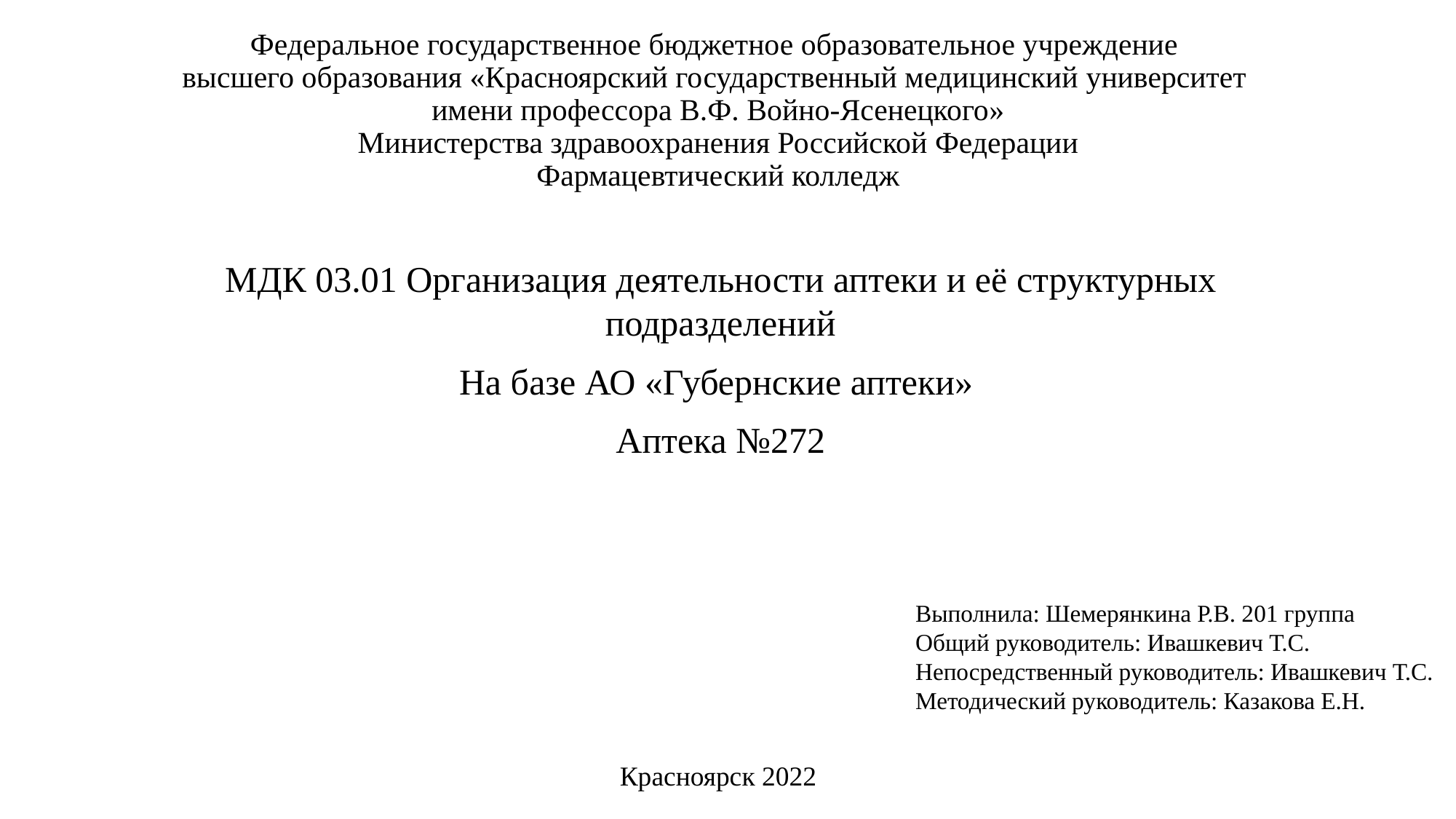

# Федеральное государственное бюджетное образовательное учреждение высшего образования «Красноярский государственный медицинский университет имени профессора В.Ф. Войно-Ясенецкого» Министерства здравоохранения Российской Федерации Фармацевтический колледж
МДК 03.01 Организация деятельности аптеки и её структурных подразделений
На базе АО «Губернские аптеки»
Аптека №272

Выполнила: Шемерянкина Р.В. 201 группа
Общий руководитель: Ивашкевич Т.С.
Непосредственный руководитель: Ивашкевич Т.С.
Методический руководитель: Казакова Е.Н.

Красноярск 2022